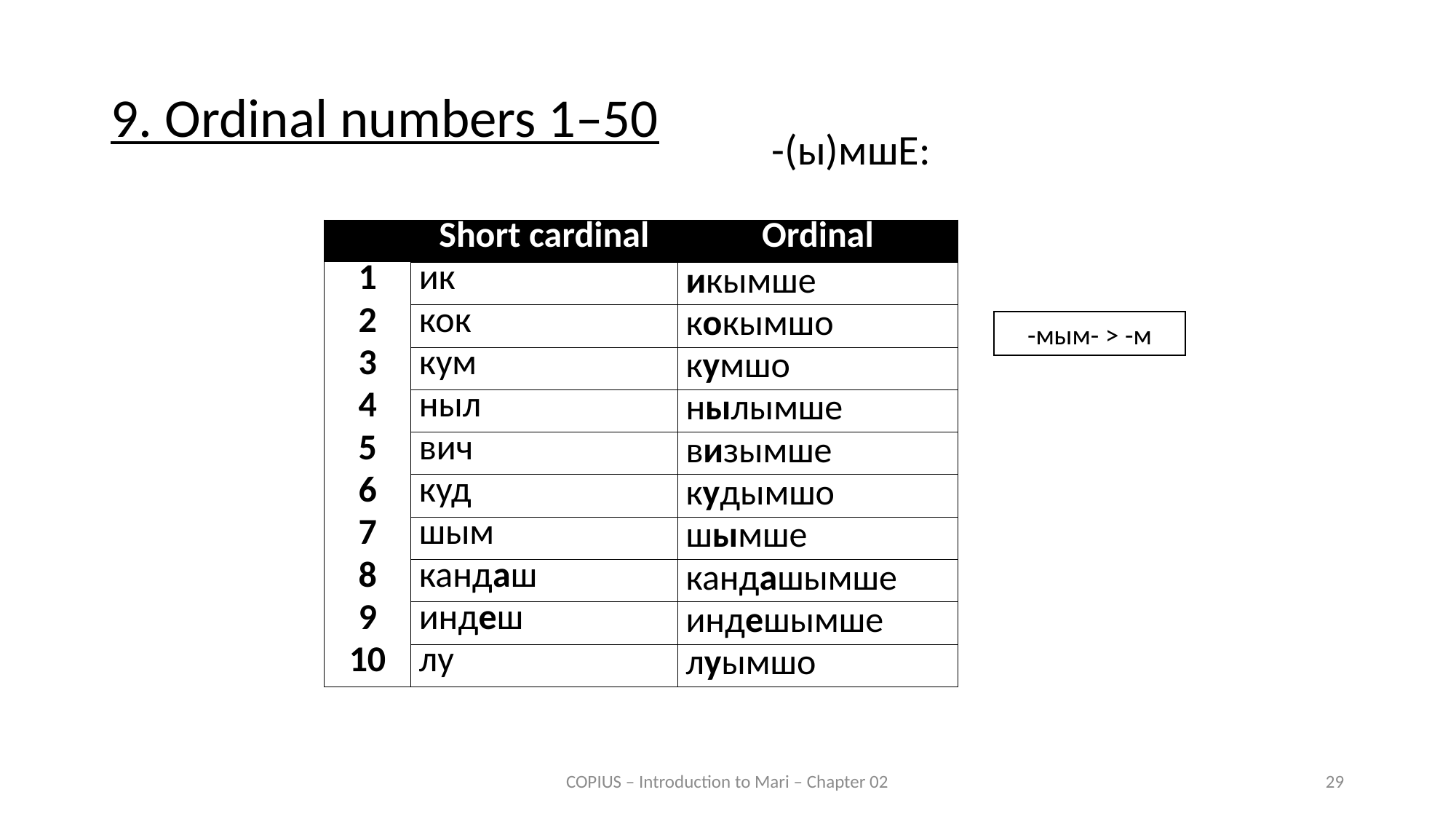

# 9. Ordinal numbers 1–50
-(ы)мшЕ:
|  | Short cardinal | Ordinal |
| --- | --- | --- |
| 1 | ик | икымше |
| 2 | кок | кокымшо |
| 3 | кум | кумшо |
| 4 | ныл | нылымше |
| 5 | вич | визымше |
| 6 | куд | кудымшо |
| 7 | шым | шымше |
| 8 | кандаш | кандашымше |
| 9 | индеш | индешымше |
| 10 | лу | луымшо |
-мым- > -м
COPIUS – Introduction to Mari – Chapter 02
29